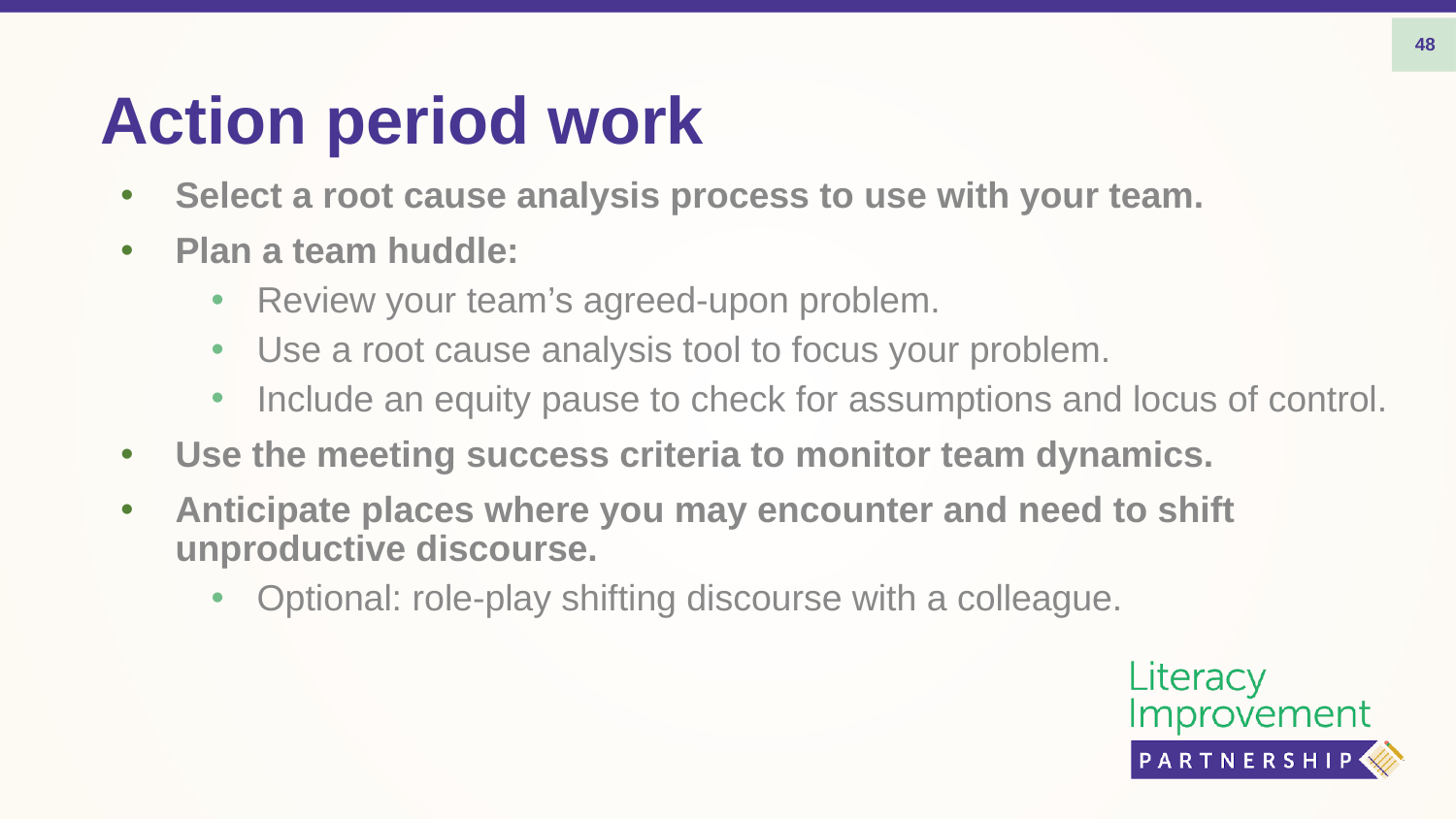

48
# Action period work
Select a root cause analysis process to use with your team.
Plan a team huddle:
Review your team’s agreed-upon problem.
Use a root cause analysis tool to focus your problem.
Include an equity pause to check for assumptions and locus of control.
Use the meeting success criteria to monitor team dynamics.
Anticipate places where you may encounter and need to shift unproductive discourse.
Optional: role-play shifting discourse with a colleague.